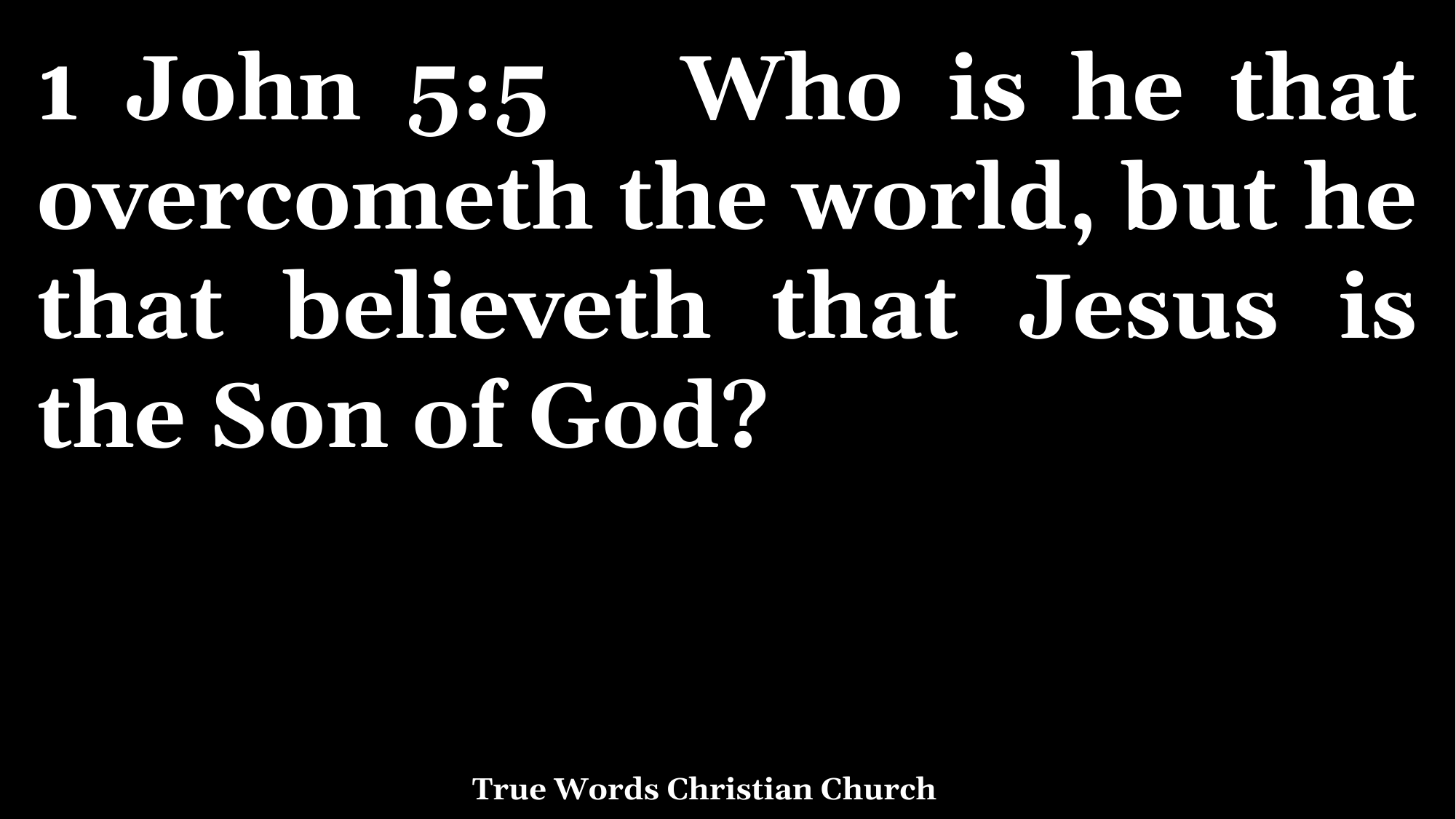

1 John 5:5   Who is he that overcometh the world, but he that believeth that Jesus is the Son of God?
True Words Christian Church